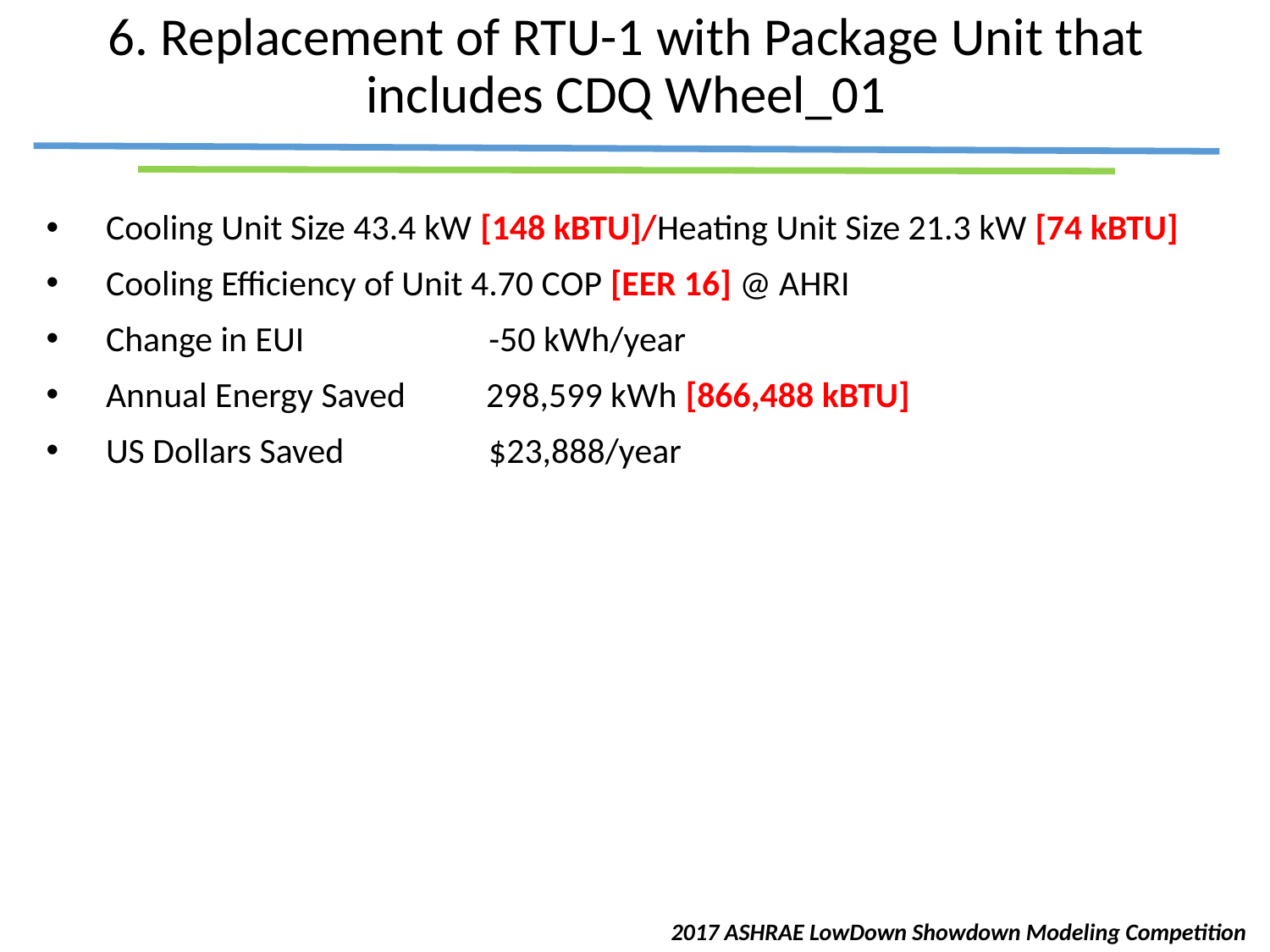

# 6. Replacement of RTU-1 with Package Unit that includes CDQ Wheel_01
Cooling Unit Size 43.4 kW [148 kBTU]/Heating Unit Size 21.3 kW [74 kBTU]
Cooling Efficiency of Unit 4.70 COP [EER 16] @ AHRI
Change in EUI                       -50 kWh/year
Annual Energy Saved          298,599 kWh [866,488 kBTU]
US Dollars Saved                  $23,888/year

2017 ASHRAE LowDown Showdown Modeling Competition